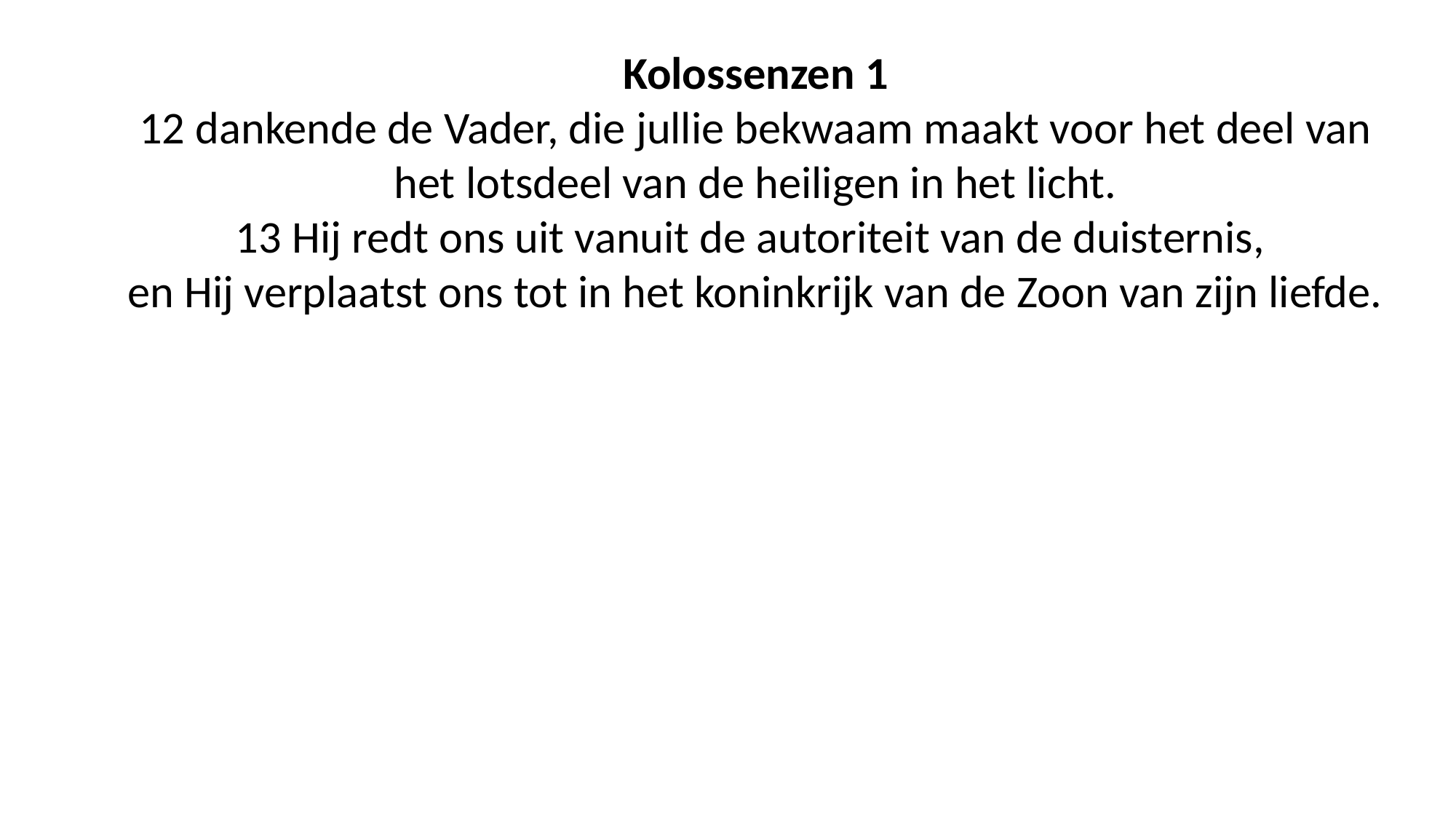

Kolossenzen 1
12 dankende de Vader, die jullie bekwaam maakt voor het deel van het lotsdeel van de heiligen in het licht.
13 Hij redt ons uit vanuit de autoriteit van de duisternis,
en Hij verplaatst ons tot in het koninkrijk van de Zoon van zijn liefde.